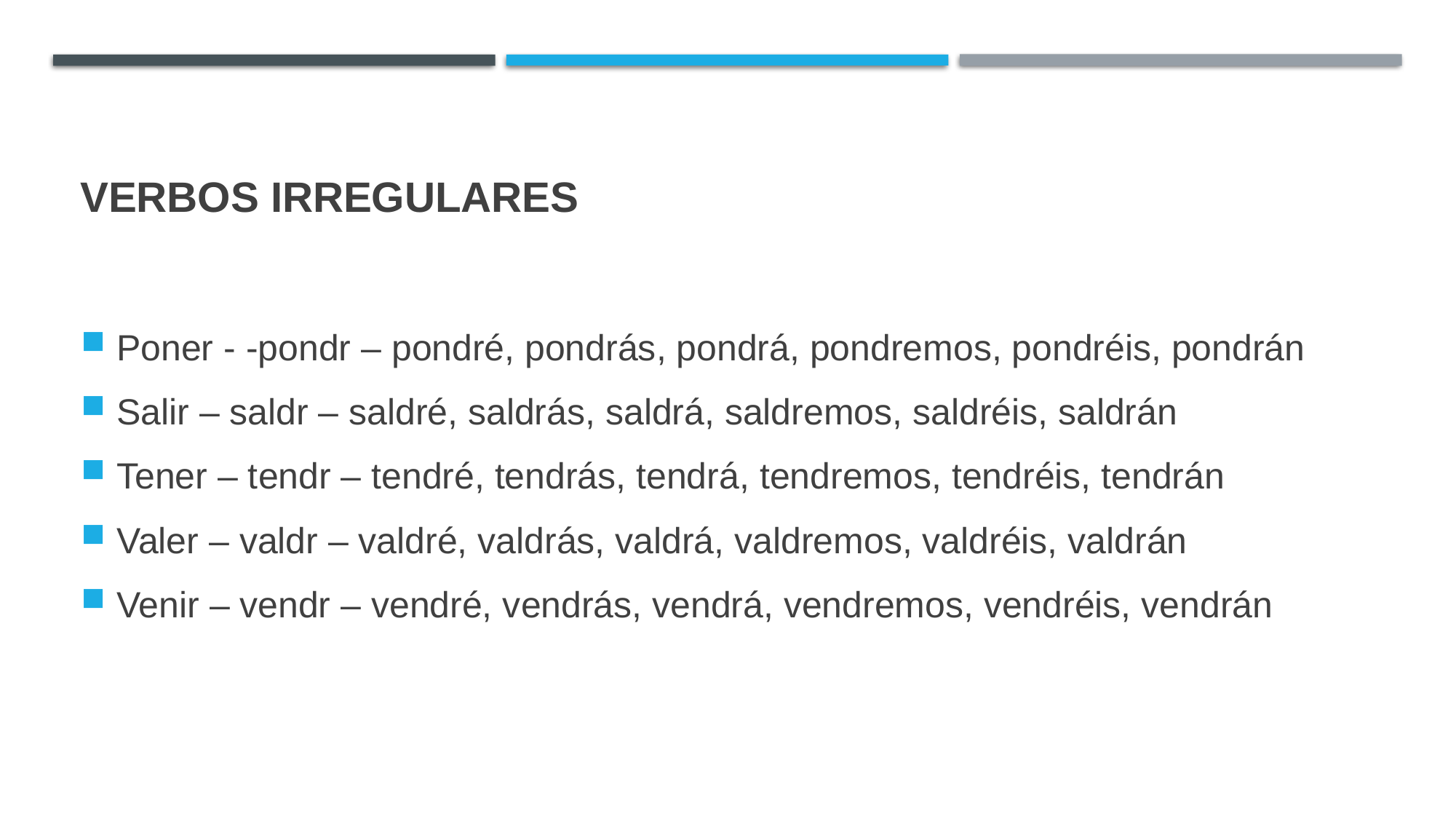

# Verbos irregulares
Poner - -pondr – pondré, pondrás, pondrá, pondremos, pondréis, pondrán
Salir – saldr – saldré, saldrás, saldrá, saldremos, saldréis, saldrán
Tener – tendr – tendré, tendrás, tendrá, tendremos, tendréis, tendrán
Valer – valdr – valdré, valdrás, valdrá, valdremos, valdréis, valdrán
Venir – vendr – vendré, vendrás, vendrá, vendremos, vendréis, vendrán